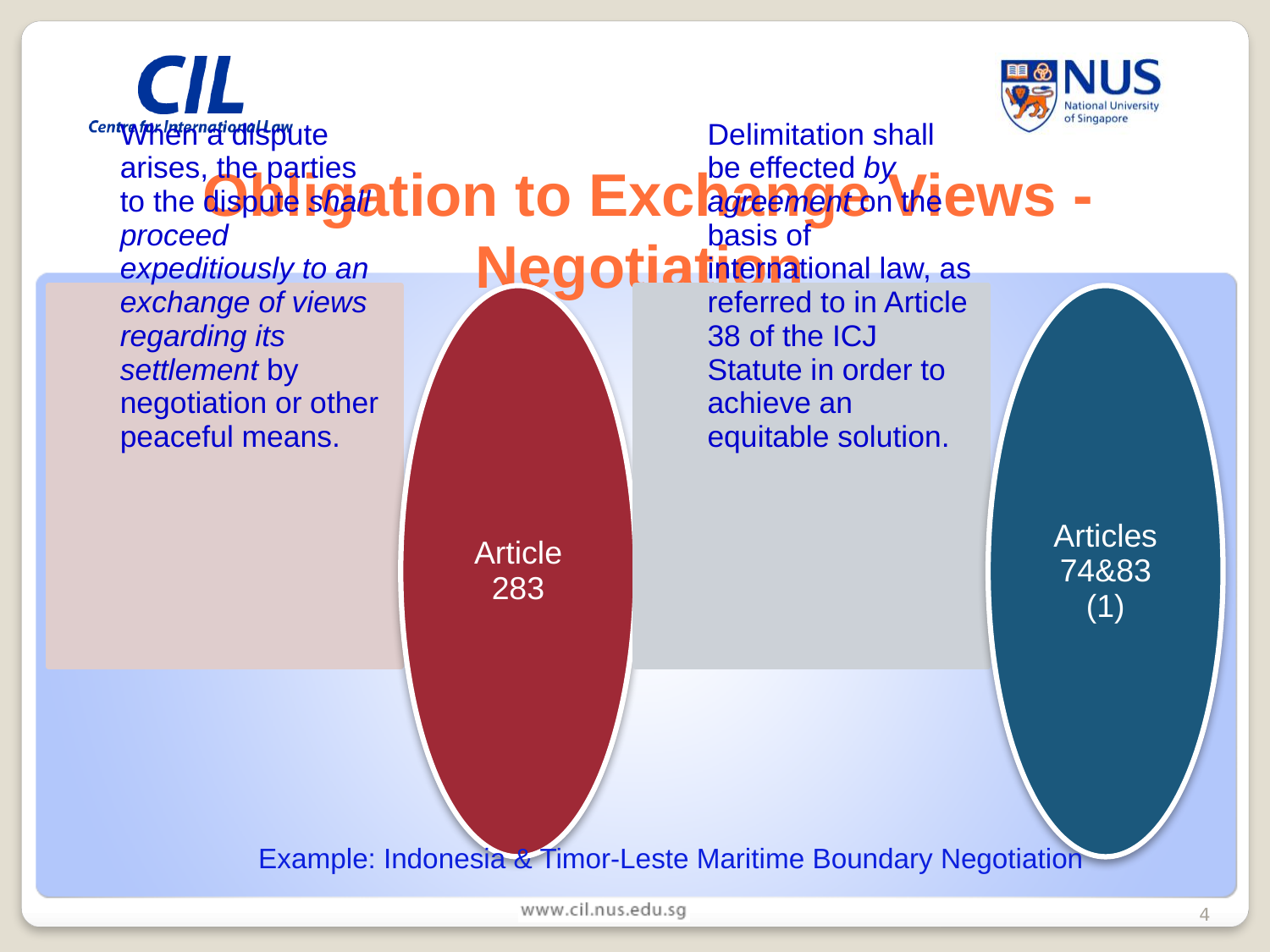

# Obligation to Exchange Views - Negotiation
Article 283
When a dispute arises, the parties to the dispute shall proceed expeditiously to an exchange of views regarding its settlement by negotiation or other peaceful means.
Articles 74&83 (1)
Delimitation shall be effected by agreement on the basis of international law, as referred to in Article 38 of the ICJ Statute in order to achieve an equitable solution.
Example: Indonesia & Timor-Leste Maritime Boundary Negotiation

4